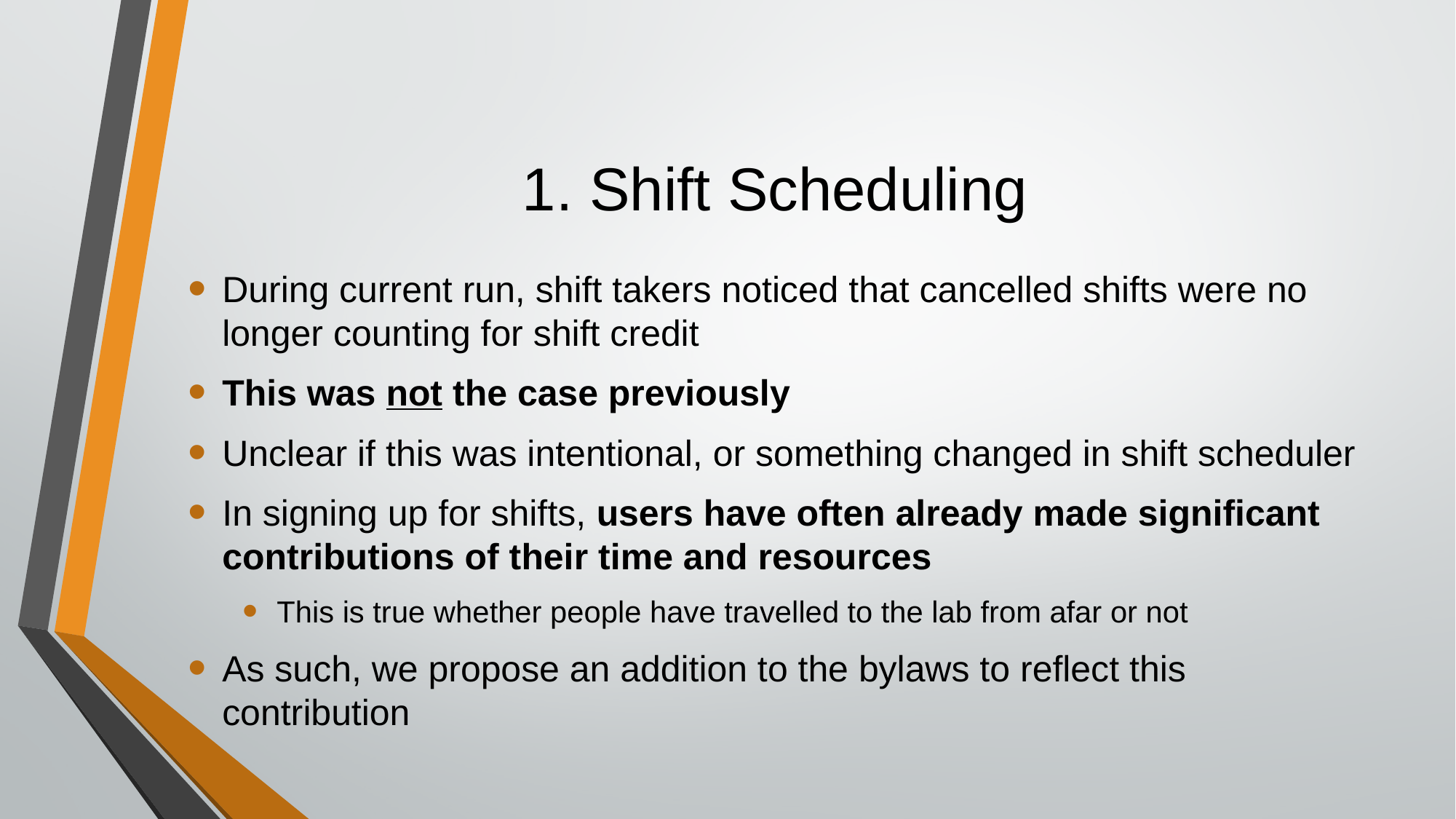

# 1. Shift Scheduling
During current run, shift takers noticed that cancelled shifts were no longer counting for shift credit
This was not the case previously
Unclear if this was intentional, or something changed in shift scheduler
In signing up for shifts, users have often already made significant contributions of their time and resources
This is true whether people have travelled to the lab from afar or not
As such, we propose an addition to the bylaws to reflect this contribution